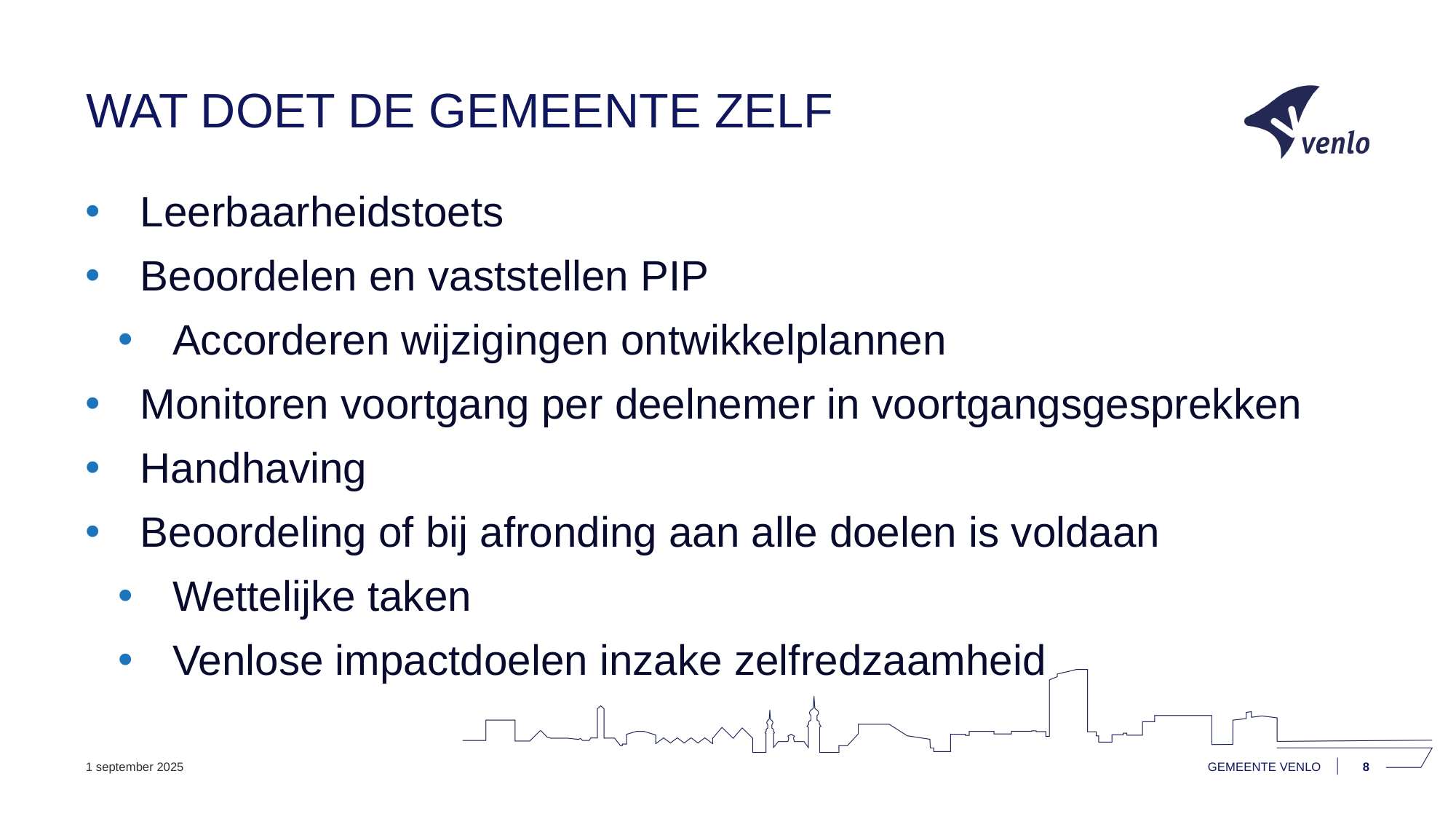

# Wat doet de gemeente zelf
Leerbaarheidstoets
Beoordelen en vaststellen PIP
Accorderen wijzigingen ontwikkelplannen
Monitoren voortgang per deelnemer in voortgangsgesprekken
Handhaving
Beoordeling of bij afronding aan alle doelen is voldaan
Wettelijke taken
Venlose impactdoelen inzake zelfredzaamheid
1 september 2025
Gemeente Venlo
8